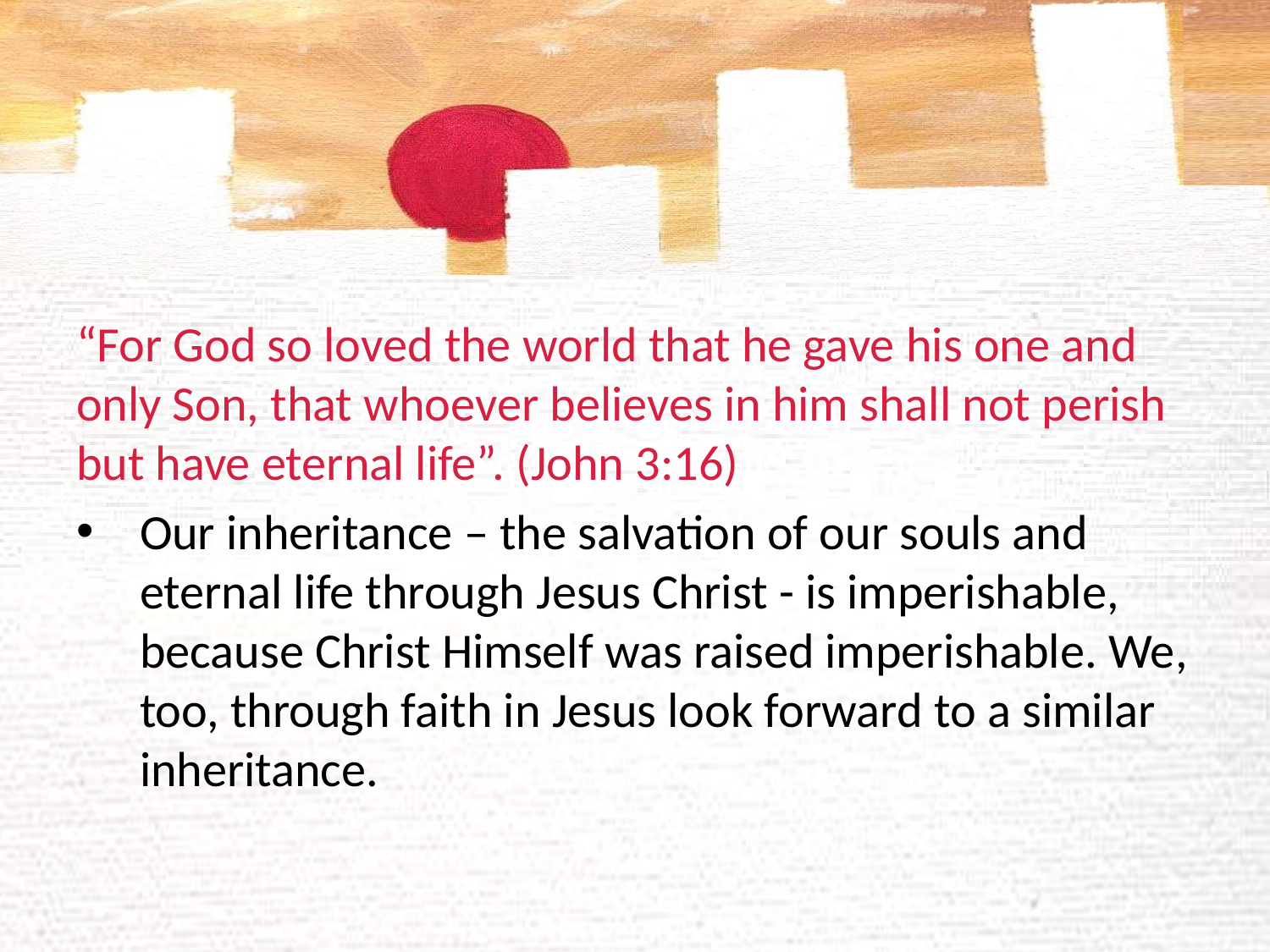

#
“For God so loved the world that he gave his one and only Son, that whoever believes in him shall not perish but have eternal life”. (John 3:16)
Our inheritance – the salvation of our souls and eternal life through Jesus Christ - is imperishable, because Christ Himself was raised imperishable. We, too, through faith in Jesus look forward to a similar inheritance.